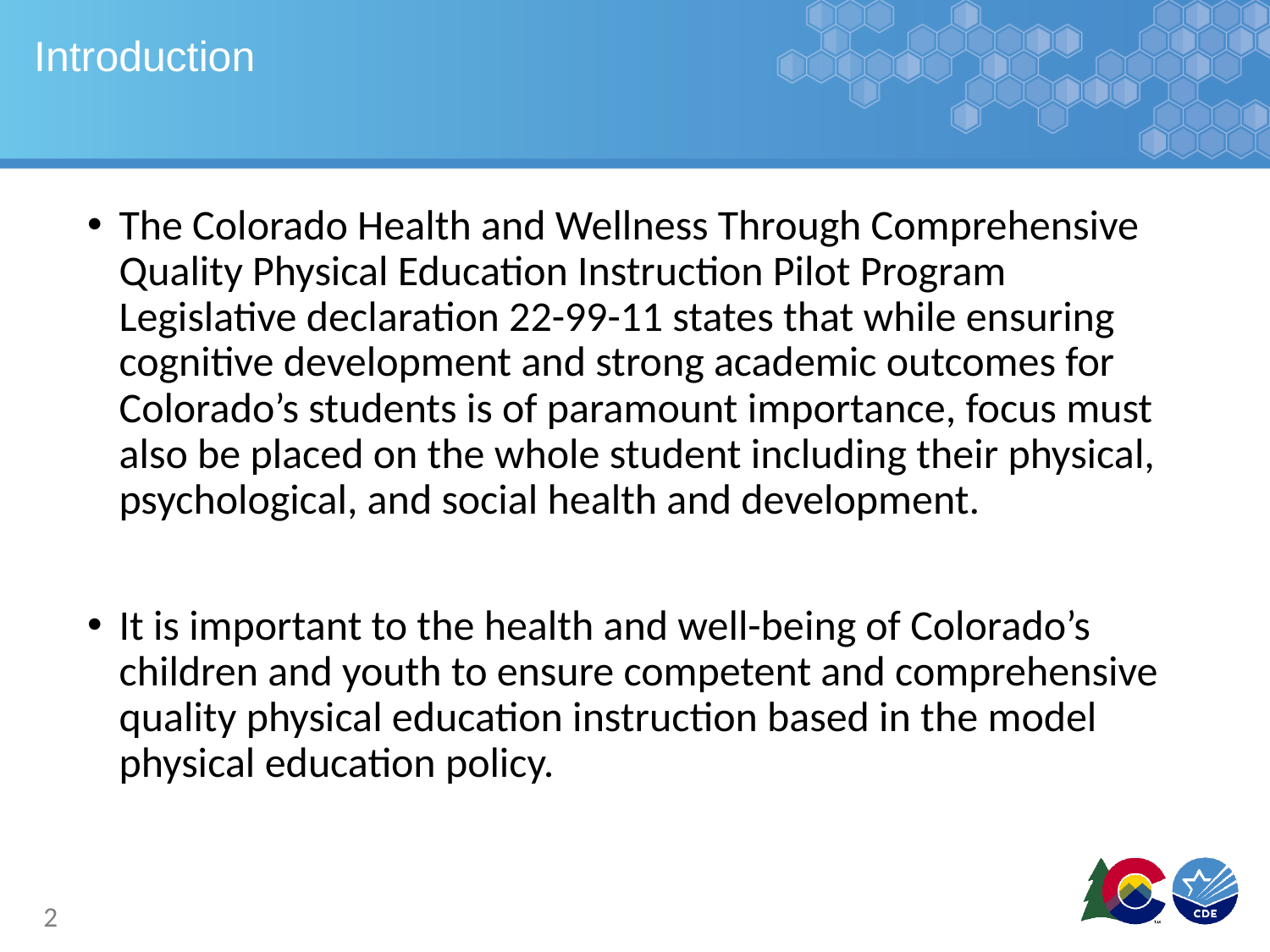

# Introduction
The Colorado Health and Wellness Through Comprehensive Quality Physical Education Instruction Pilot Program Legislative declaration 22-99-11 states that while ensuring cognitive development and strong academic outcomes for Colorado’s students is of paramount importance, focus must also be placed on the whole student including their physical, psychological, and social health and development.

It is important to the health and well-being of Colorado’s children and youth to ensure competent and comprehensive quality physical education instruction based in the model physical education policy.
2